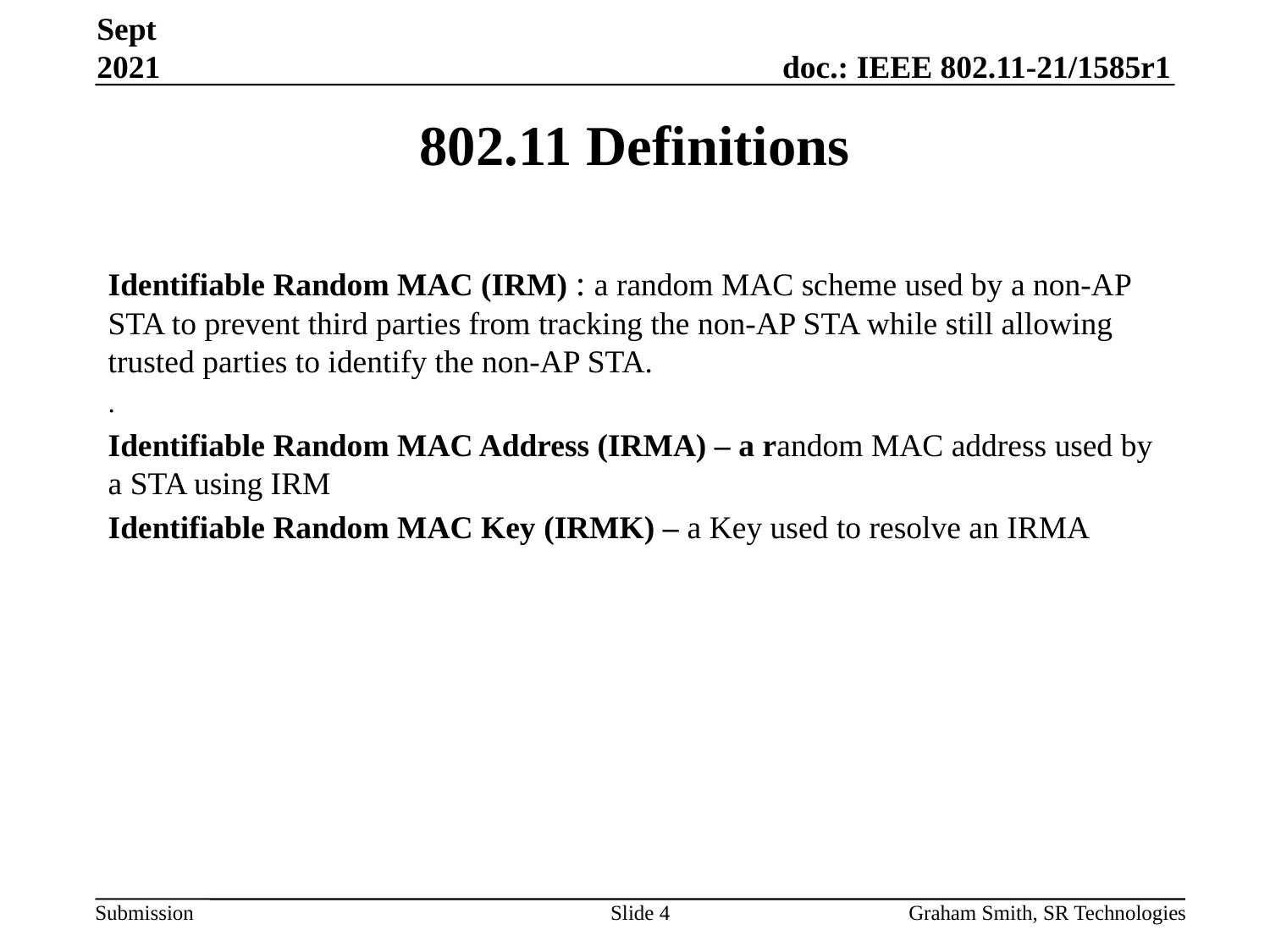

Sept 2021
# 802.11 Definitions
Identifiable Random MAC (IRM) : a random MAC scheme used by a non-AP STA to prevent third parties from tracking the non-AP STA while still allowing trusted parties to identify the non-AP STA.
.
Identifiable Random MAC Address (IRMA) – a random MAC address used by a STA using IRM
Identifiable Random MAC Key (IRMK) – a Key used to resolve an IRMA

Slide 4
Graham Smith, SR Technologies